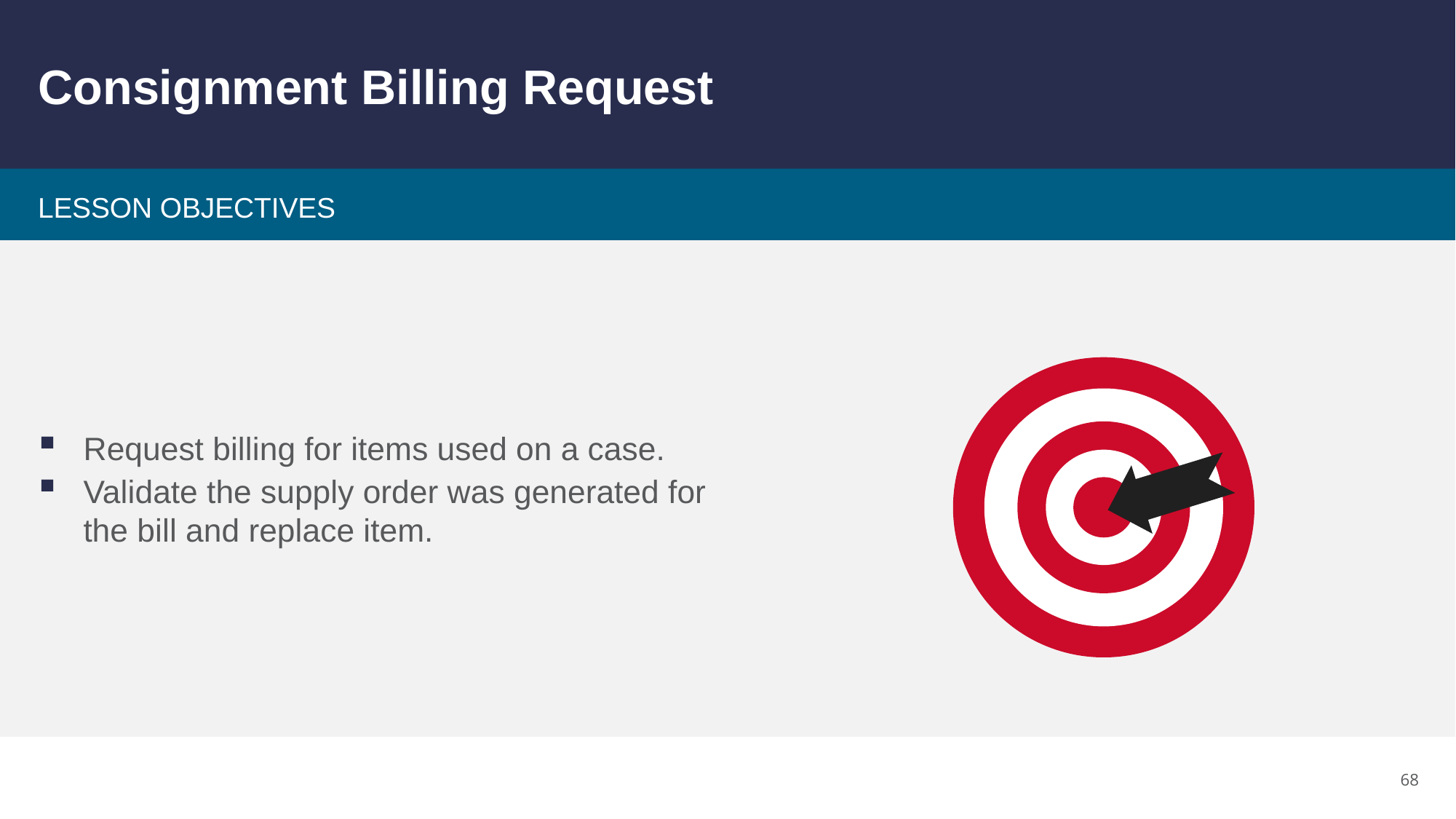

# Consignment Billing Request
Request billing for items used on a case.
Validate the supply order was generated for the bill and replace item.
68